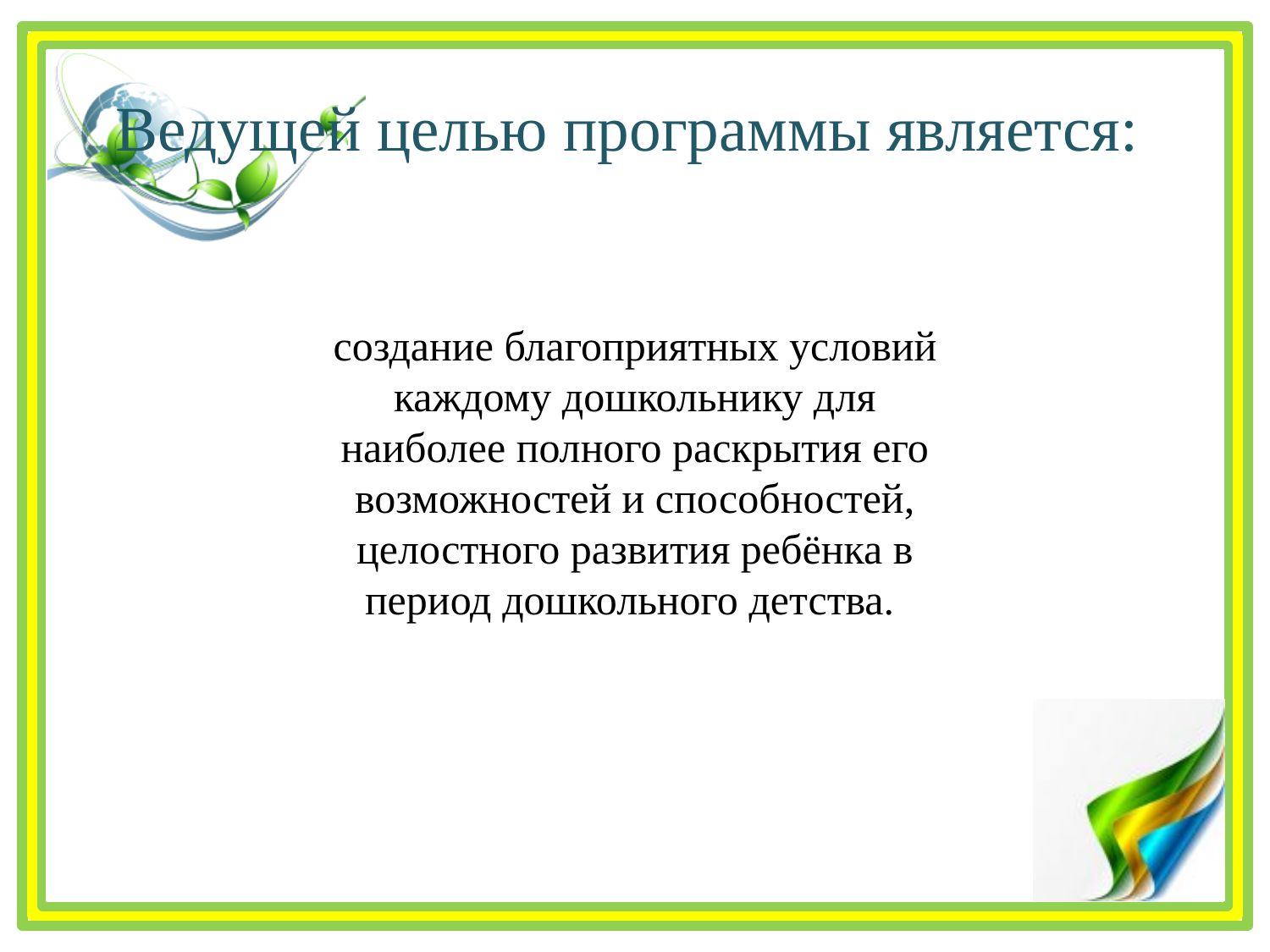

# Ведущей целью программы является:

создание благоприятных условий каждому дошкольнику для наиболее полного раскрытия его возможностей и способностей, целостного развития ребёнка в период дошкольного детства.